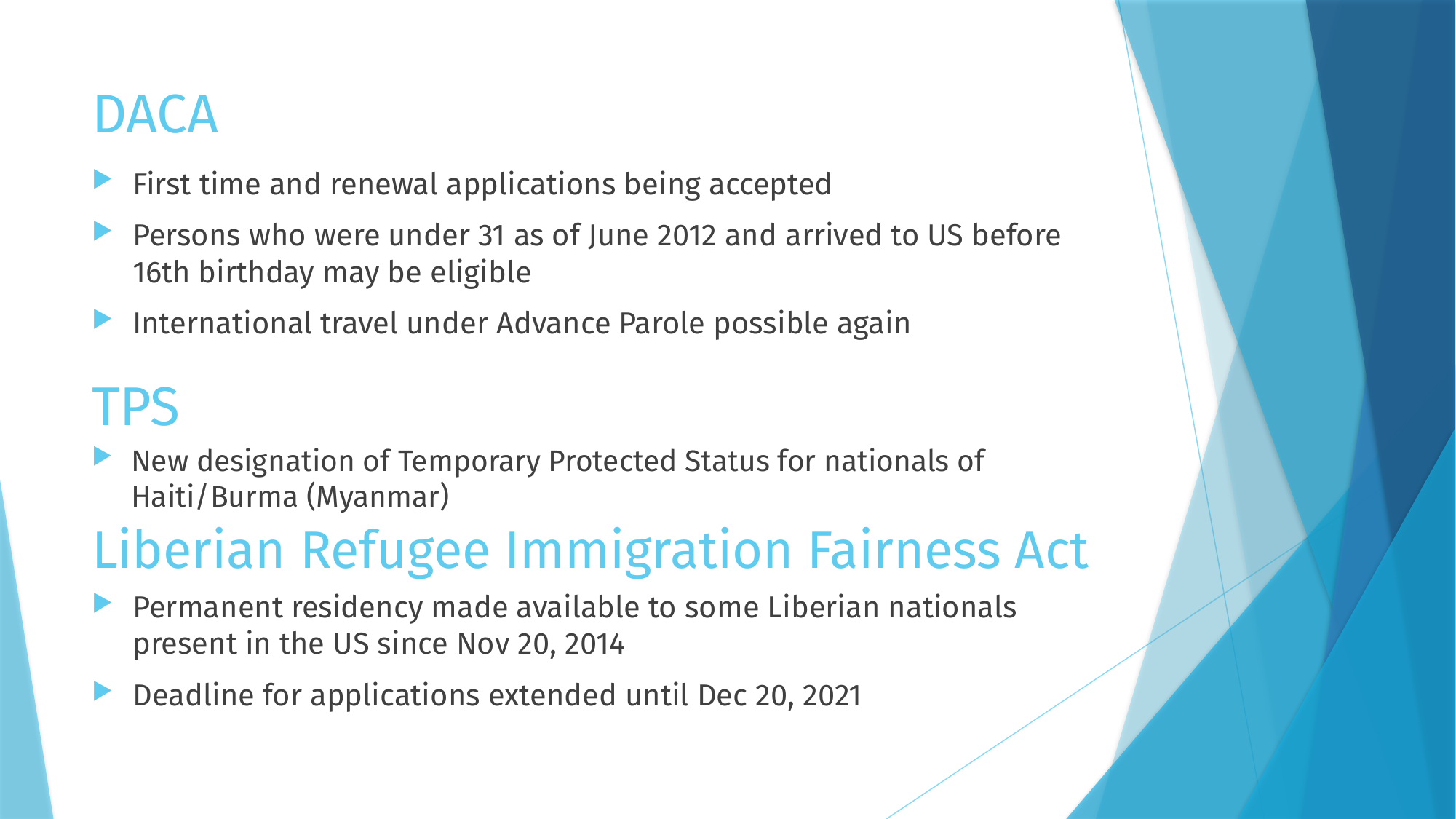

# DACA
First time and renewal applications being accepted
Persons who were under 31 as of June 2012 and arrived to US before 16th birthday may be eligible
International travel under Advance Parole possible again

TPS
New designation of Temporary Protected Status for nationals of Haiti/Burma (Myanmar)

Liberian Refugee Immigration Fairness Act
Permanent residency made available to some Liberian nationals present in the US since Nov 20, 2014
Deadline for applications extended until Dec 20, 2021